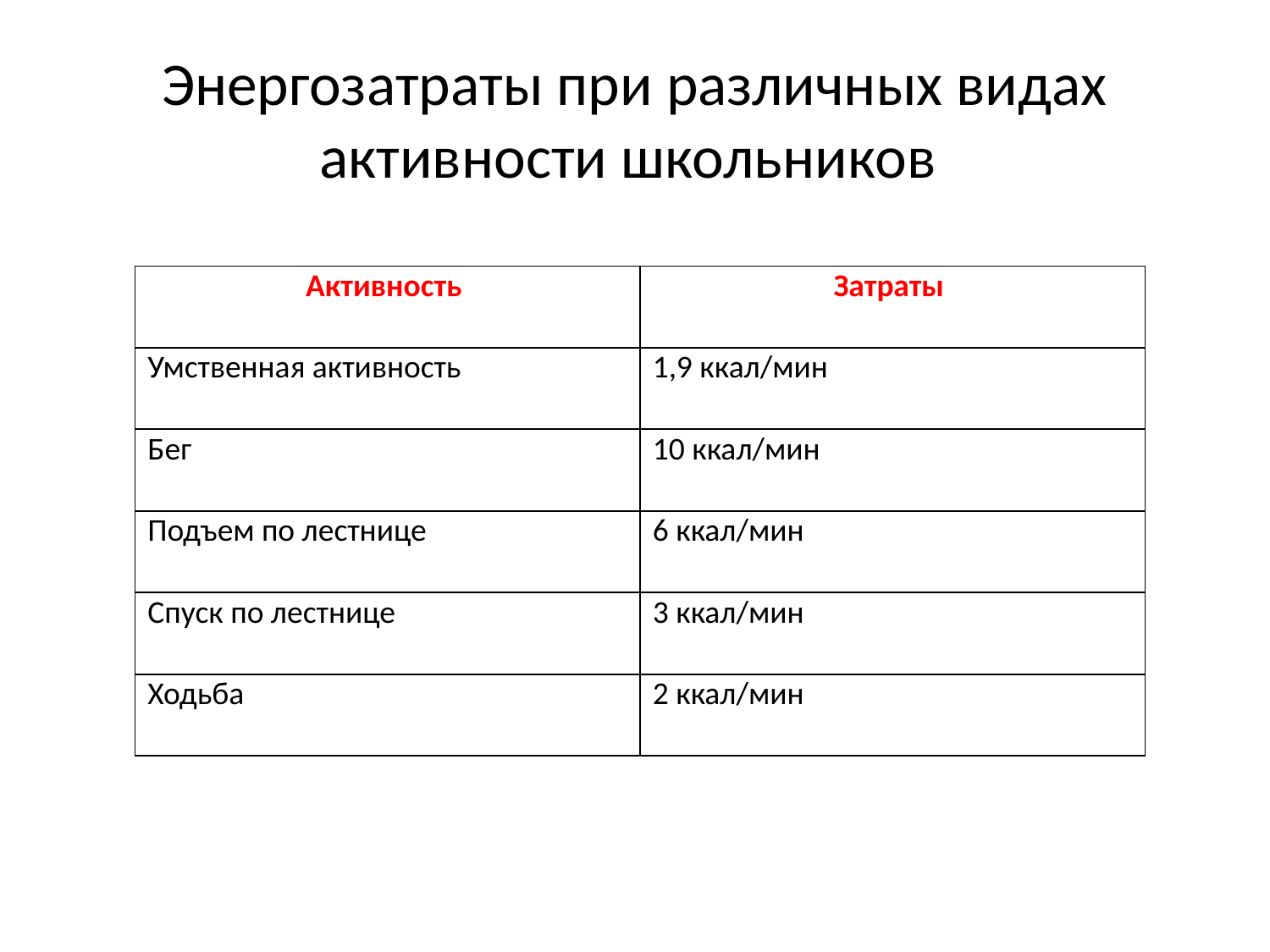

# Энергозатраты при различных видах активности школьников
| Активность | Затраты |
| --- | --- |
| Умственная активность | 1,9 ккал/мин |
| Бег | 10 ккал/мин |
| Подъем по лестнице | 6 ккал/мин |
| Спуск по лестнице | 3 ккал/мин |
| Ходьба | 2 ккал/мин |